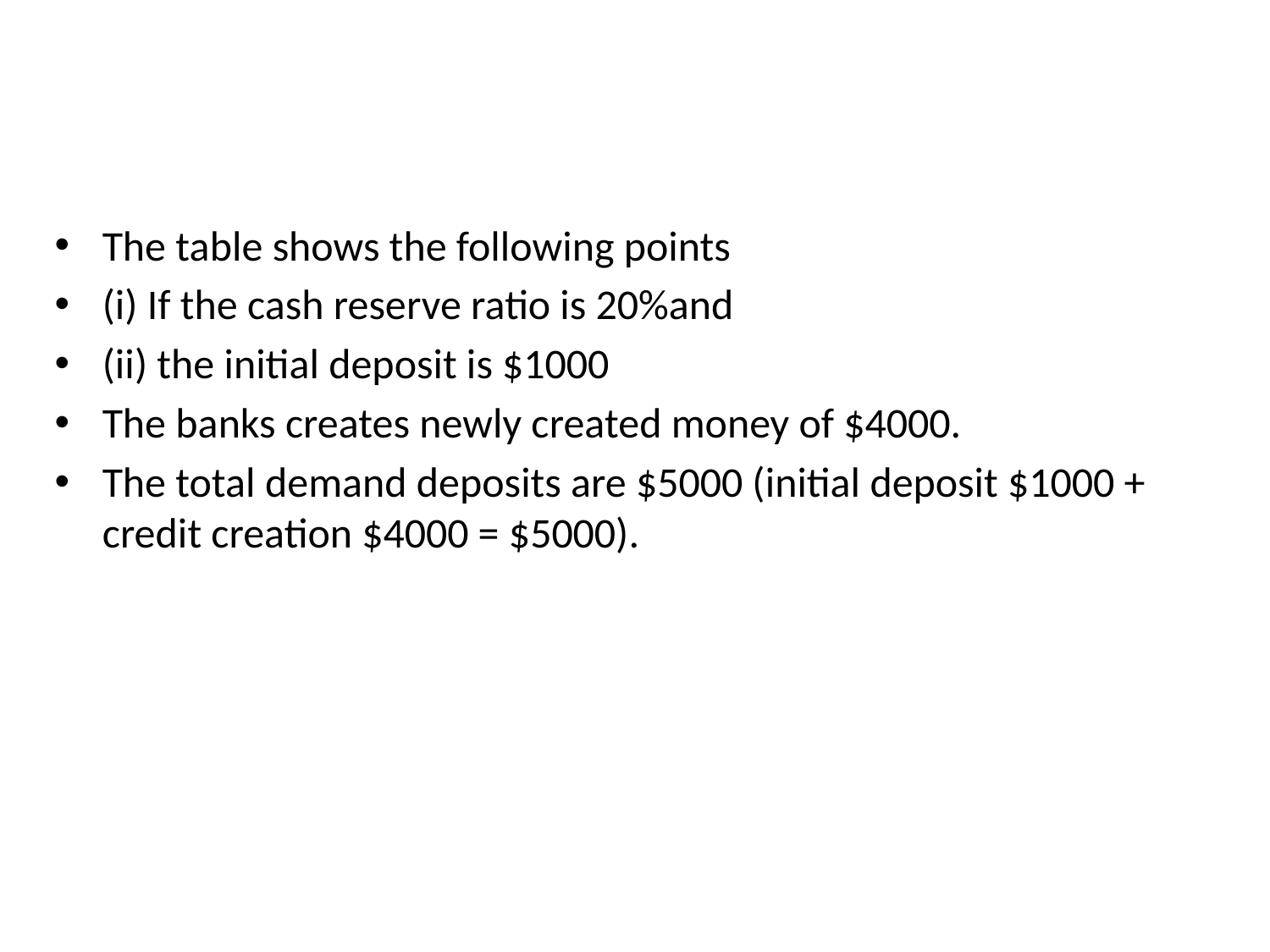

The table shows the following points
(i) If the cash reserve ratio is 20%and
(ii) the initial deposit is $1000
The banks creates newly created money of $4000.
The total demand deposits are $5000 (initial deposit $1000 + credit creation $4000 = $5000).